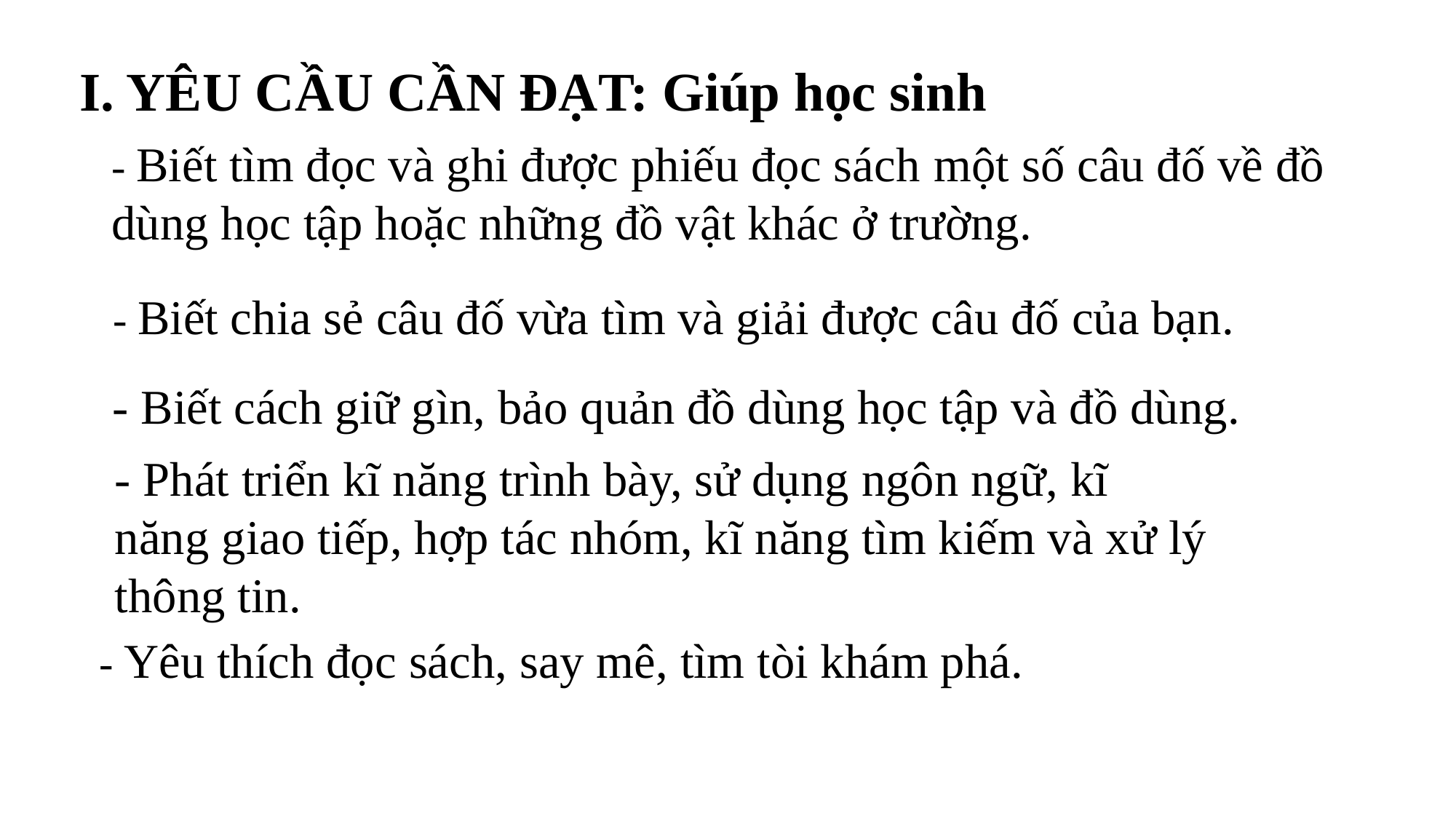

I. YÊU CẦU CẦN ĐẠT: Giúp học sinh

- Biết tìm đọc và ghi được phiếu đọc sách một số câu đố về đồ dùng học tập hoặc những đồ vật khác ở trường.
- Biết chia sẻ câu đố vừa tìm và giải được câu đố của bạn.
- Biết cách giữ gìn, bảo quản đồ dùng học tập và đồ dùng.
- Phát triển kĩ năng trình bày, sử dụng ngôn ngữ, kĩ năng giao tiếp, hợp tác nhóm, kĩ năng tìm kiếm và xử lý thông tin.
- Yêu thích đọc sách, say mê, tìm tòi khám phá.